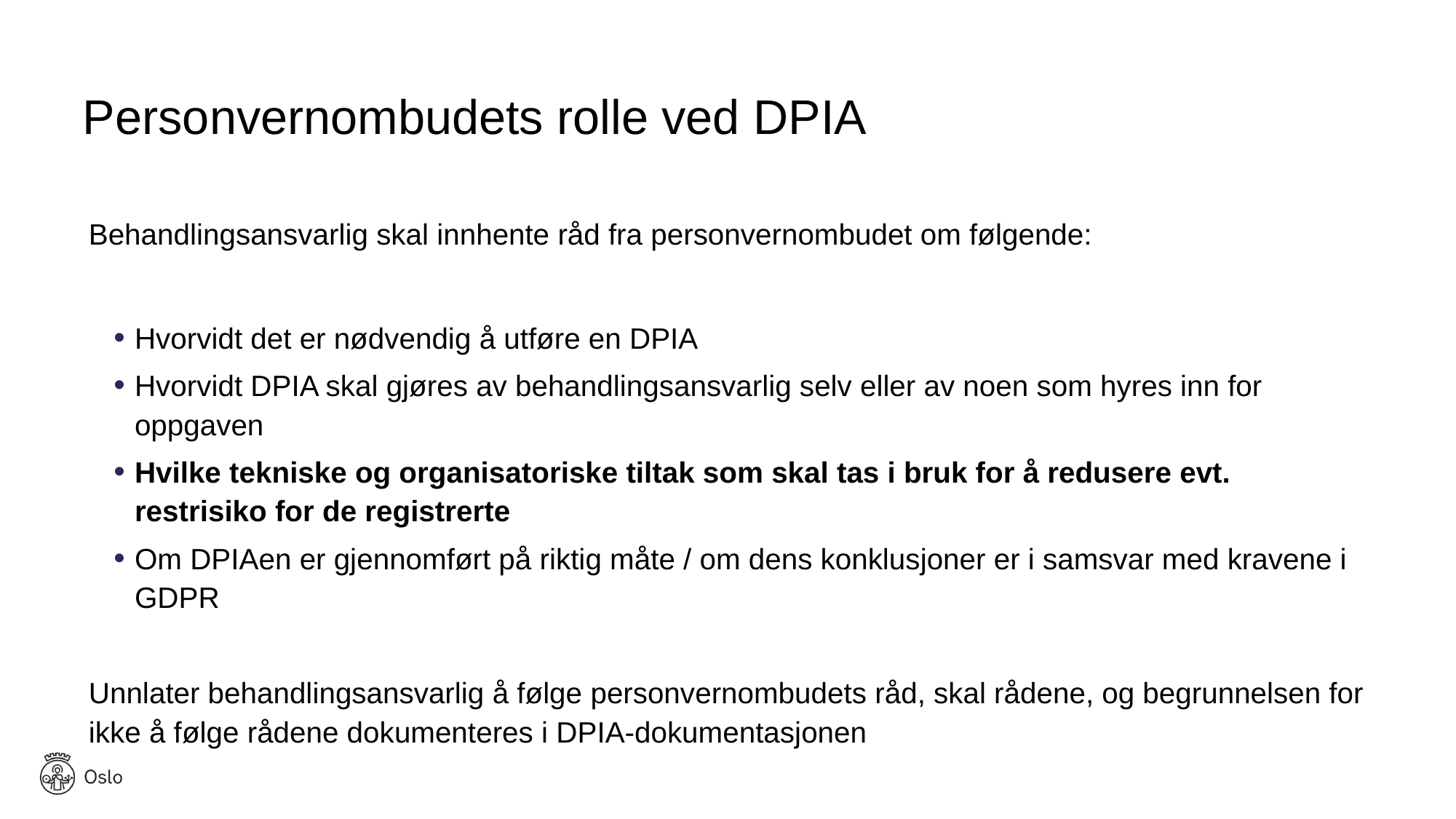

# Personvernombudets rolle ved DPIA
Behandlingsansvarlig skal innhente råd fra personvernombudet om følgende:

Hvorvidt det er nødvendig å utføre en DPIA
Hvorvidt DPIA skal gjøres av behandlingsansvarlig selv eller av noen som hyres inn for oppgaven
Hvilke tekniske og organisatoriske tiltak som skal tas i bruk for å redusere evt. restrisiko for de registrerte
Om DPIAen er gjennomført på riktig måte / om dens konklusjoner er i samsvar med kravene i GDPR
Unnlater behandlingsansvarlig å følge personvernombudets råd, skal rådene, og begrunnelsen for ikke å følge rådene dokumenteres i DPIA-dokumentasjonen